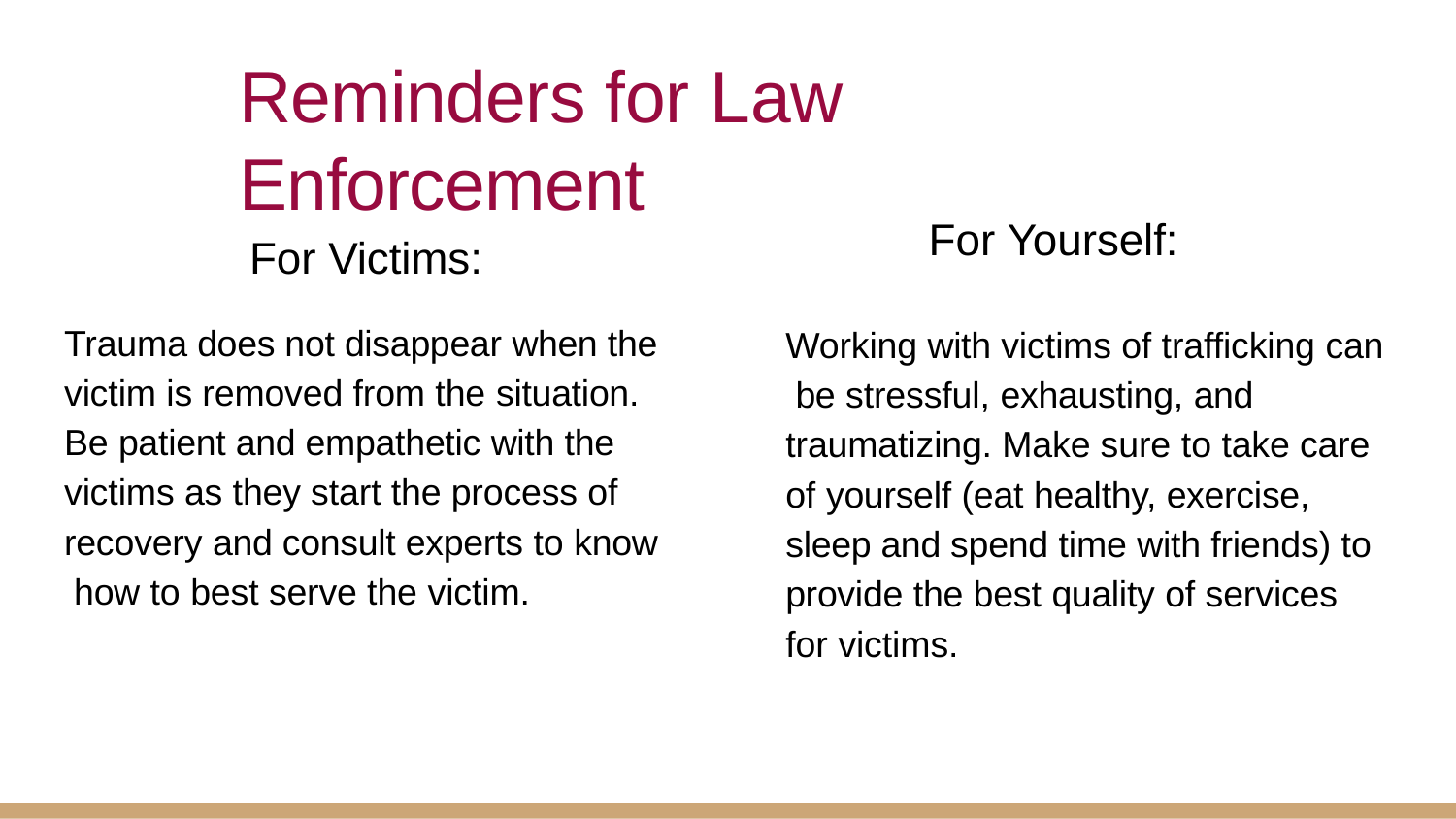

# Reminders for Law Enforcement
For Yourself:

Working with victims of trafficking can  be stressful, exhausting, and  traumatizing. Make sure to take care  of yourself (eat healthy, exercise,  sleep and spend time with friends) to  provide the best quality of services  for victims.
For Victims:
Trauma does not disappear when the  victim is removed from the situation.
Be patient and empathetic with the  victims as they start the process of  recovery and consult experts to know  how to best serve the victim.